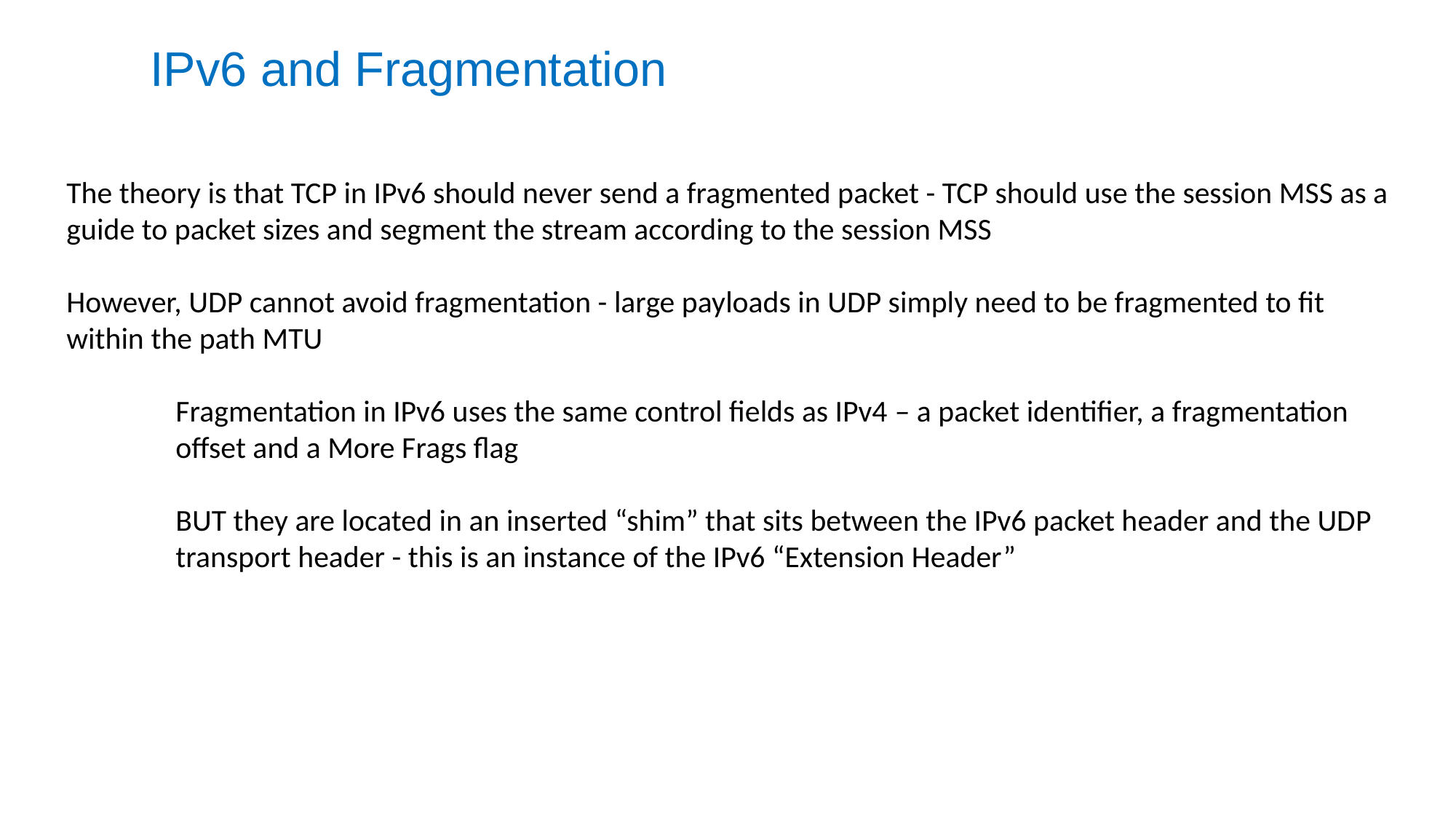

IPv6 and Fragmentation
The theory is that TCP in IPv6 should never send a fragmented packet - TCP should use the session MSS as a guide to packet sizes and segment the stream according to the session MSS

However, UDP cannot avoid fragmentation - large payloads in UDP simply need to be fragmented to fit within the path MTU

Fragmentation in IPv6 uses the same control fields as IPv4 – a packet identifier, a fragmentation offset and a More Frags flag

BUT they are located in an inserted “shim” that sits between the IPv6 packet header and the UDP transport header - this is an instance of the IPv6 “Extension Header”